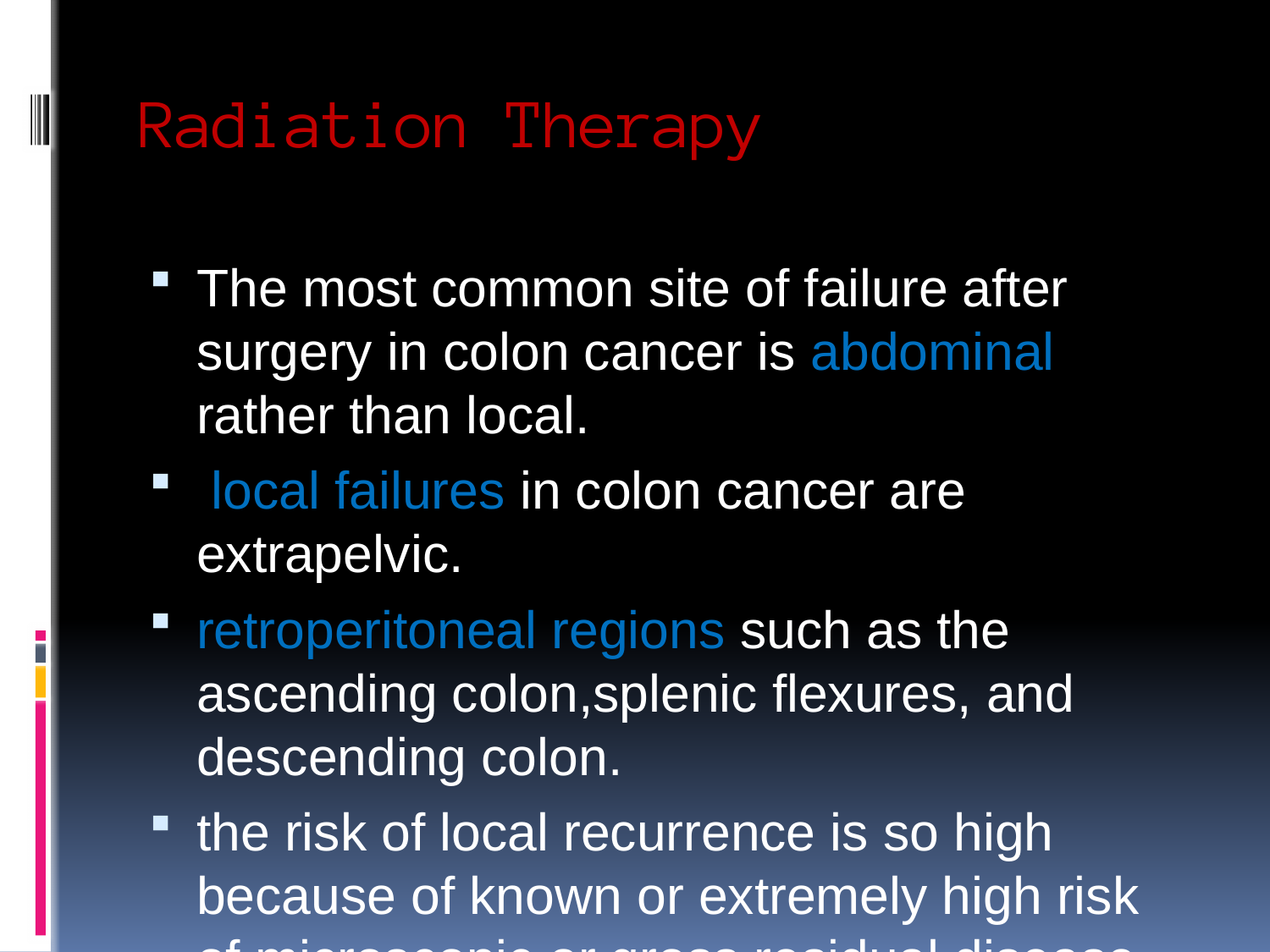

# Radiation Therapy
The most common site of failure after surgery in colon cancer is abdominal rather than local.
 local failures in colon cancer are extrapelvic.
retroperitoneal regions such as the ascending colon,splenic flexures, and descending colon.
the risk of local recurrence is so high because of known or extremely high risk of microscopic or gross residual disease.